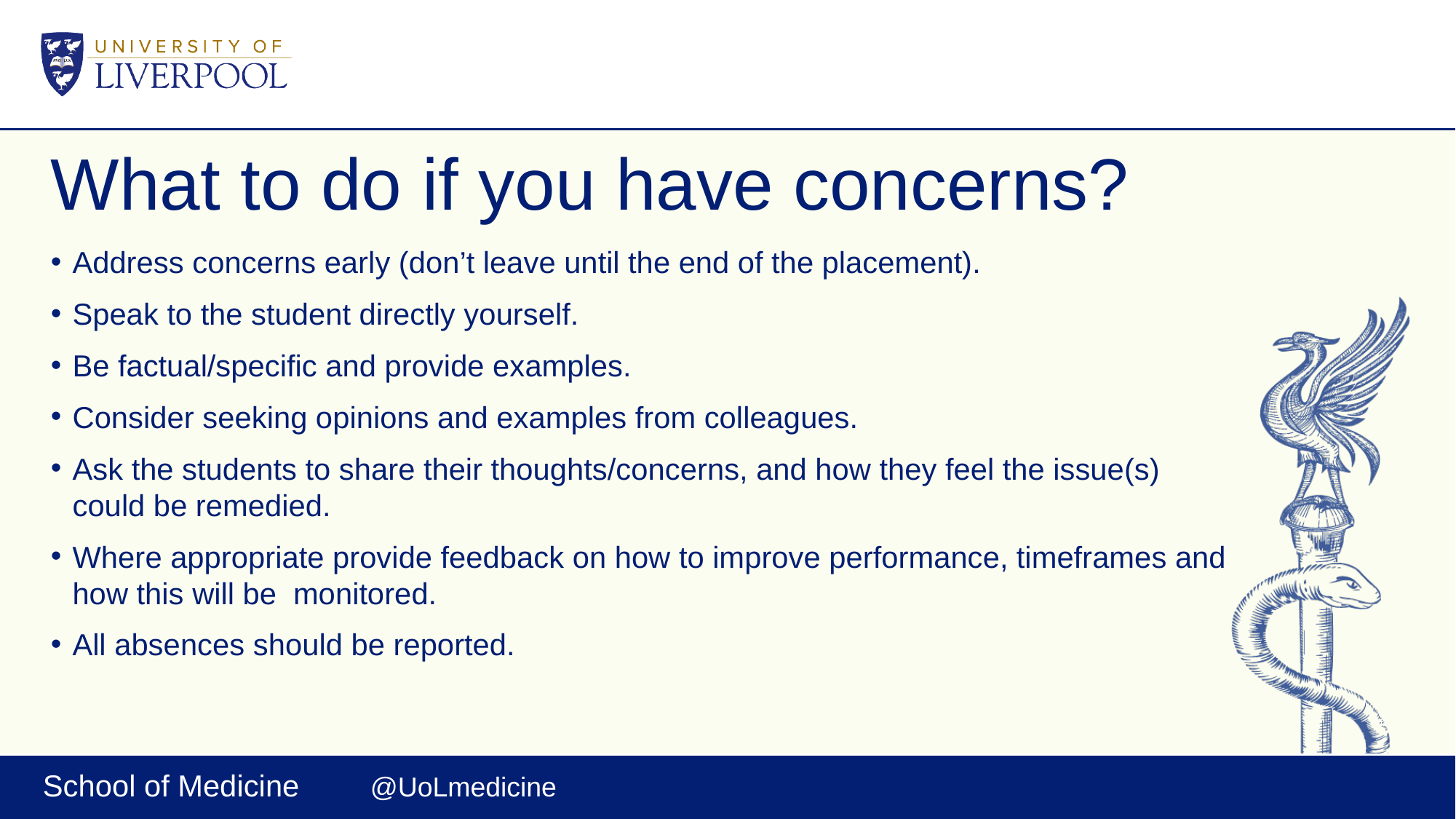

# What to do if you have concerns?
Address concerns early (don’t leave until the end of the placement).
Speak to the student directly yourself.
Be factual/specific and provide examples.
Consider seeking opinions and examples from colleagues.
Ask the students to share their thoughts/concerns, and how they feel the issue(s) could be remedied.
Where appropriate provide feedback on how to improve performance, timeframes and how this will be  monitored.
All absences should be reported.